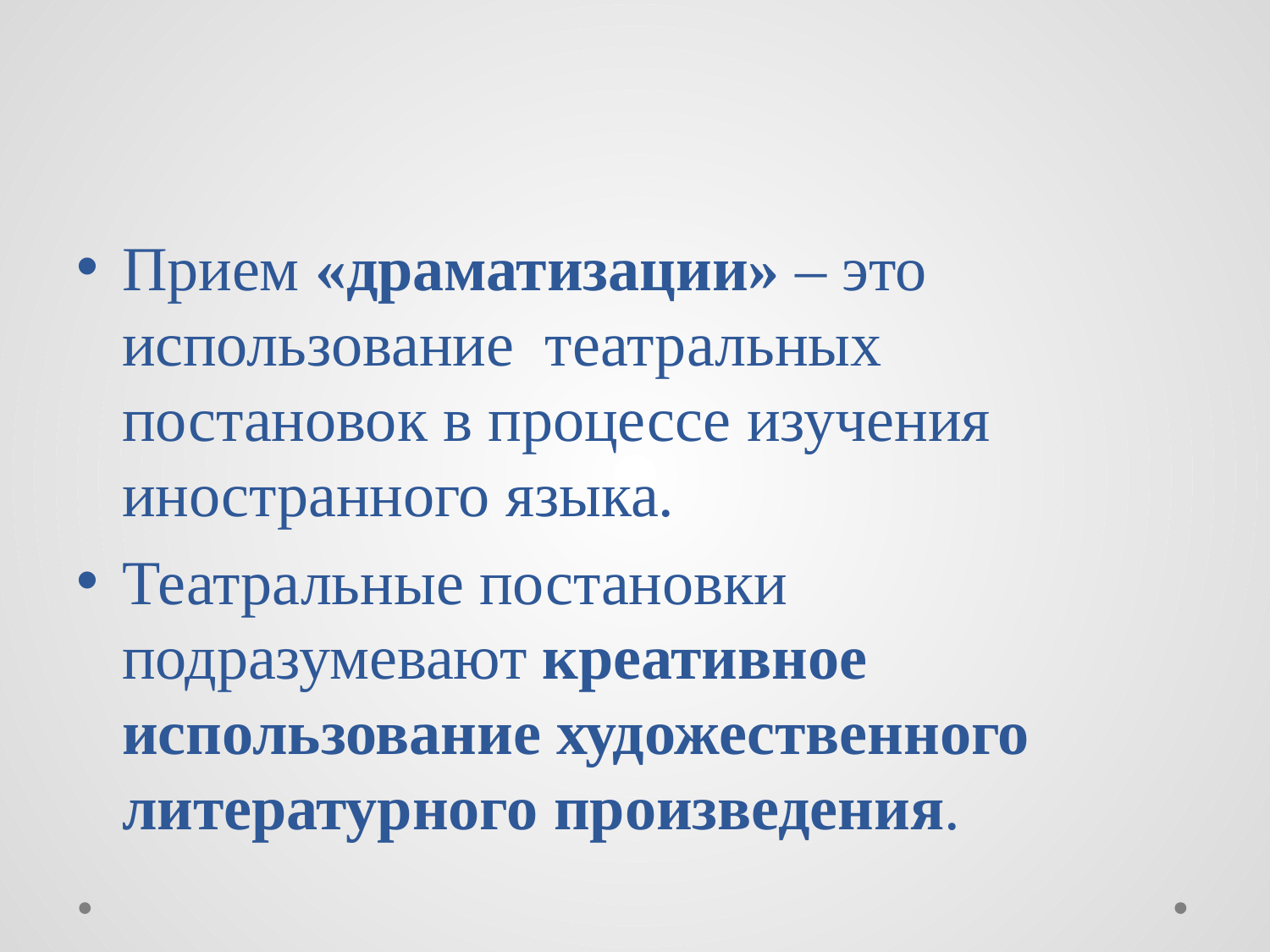

#
Прием «драматизации» – это использование  театральных постановок в процессе изучения иностранного языка.
Театральные постановки подразумевают креативное использование художественного литературного произведения.